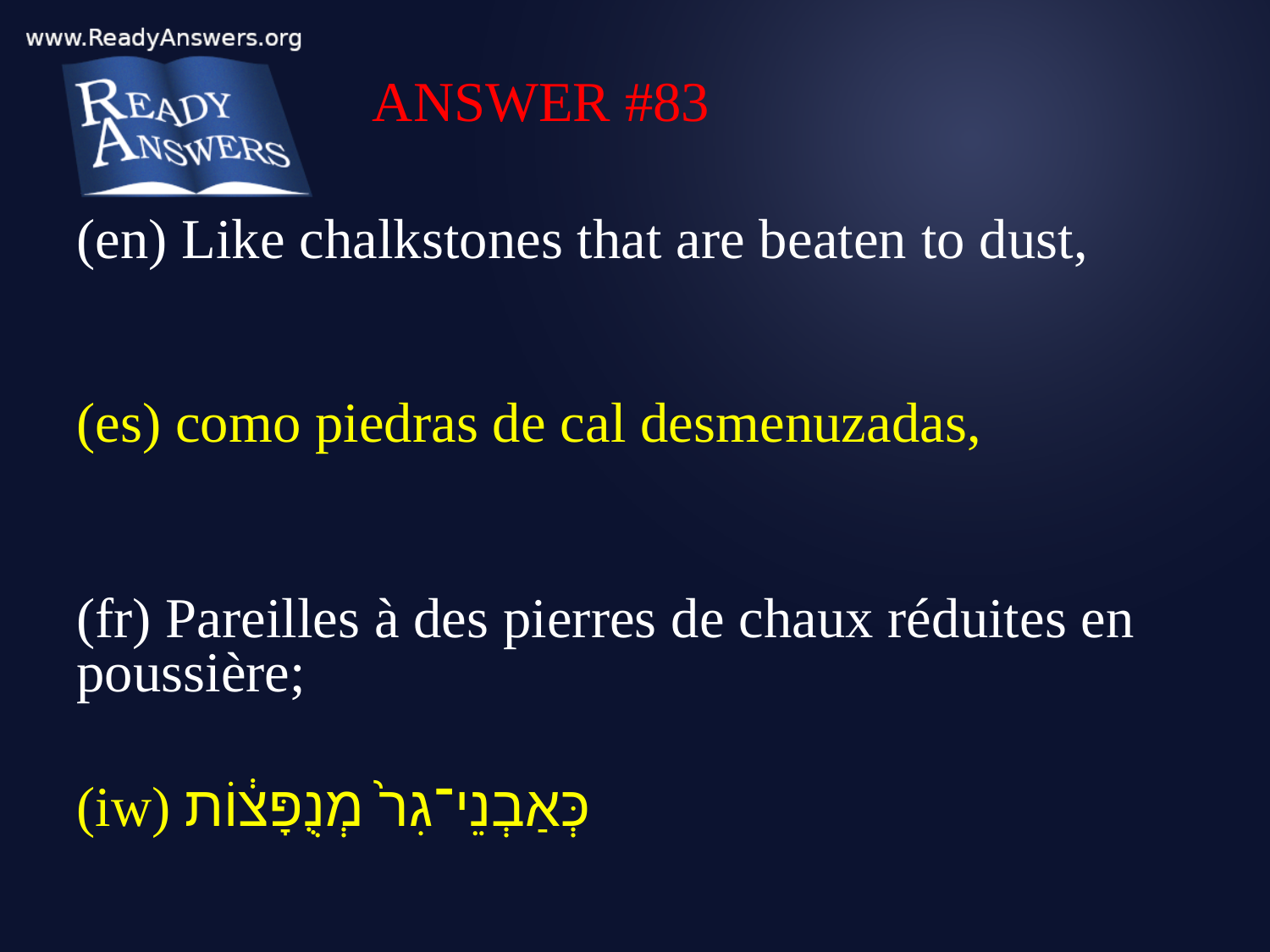

ANSWER #83
(en) Like chalkstones that are beaten to dust,
(es) como piedras de cal desmenuzadas,
(fr) Pareilles à des pierres de chaux réduites en poussière;
(iw) כְּאַבְנֵי־גִר֙ מְנֻפָּצ֔וֹת